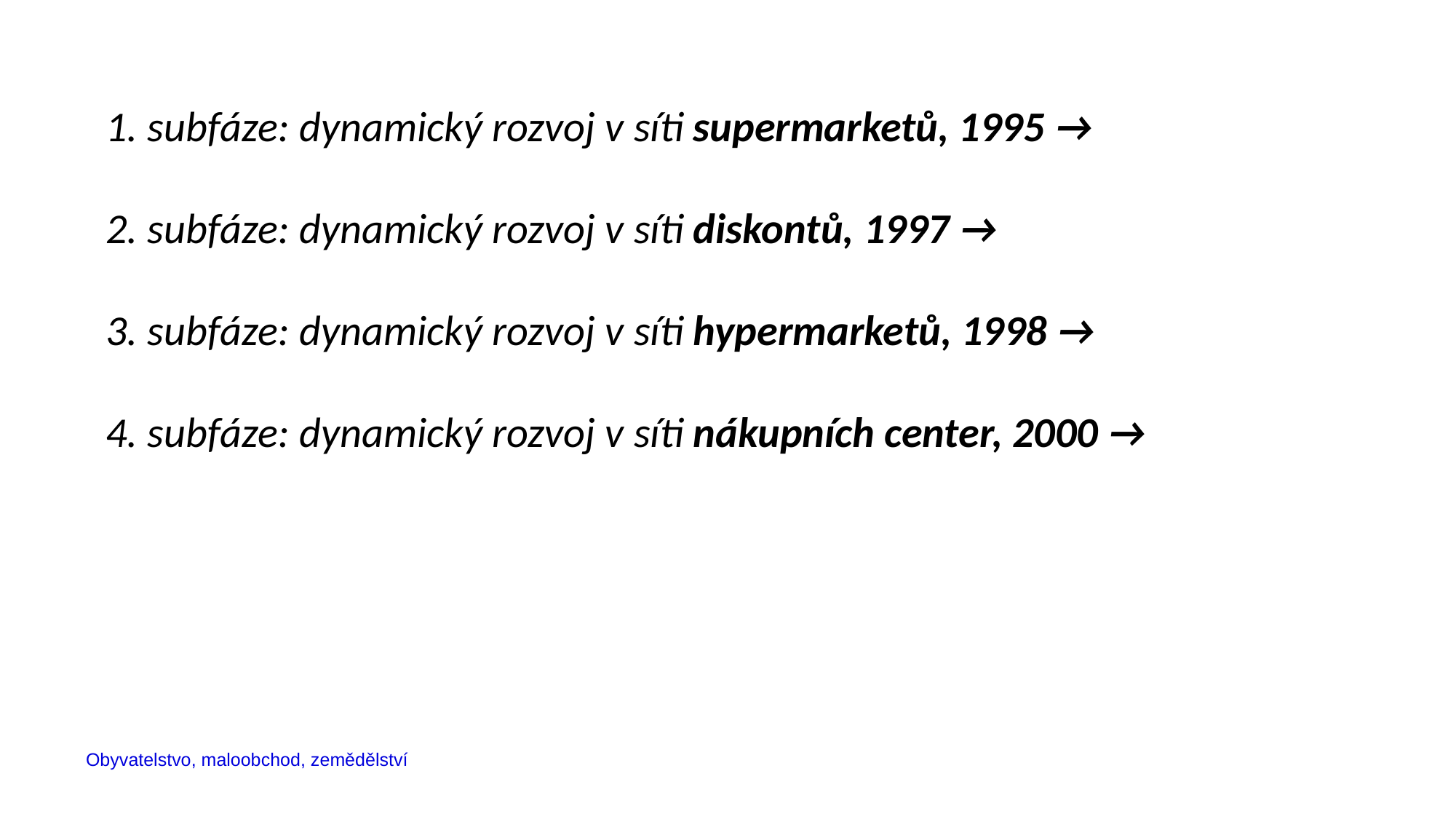

1. subfáze: dynamický rozvoj v síti supermarketů, 1995 →

2. subfáze: dynamický rozvoj v síti diskontů, 1997 →

3. subfáze: dynamický rozvoj v síti hypermarketů, 1998 →

4. subfáze: dynamický rozvoj v síti nákupních center, 2000 →
Obyvatelstvo, maloobchod, zemědělství